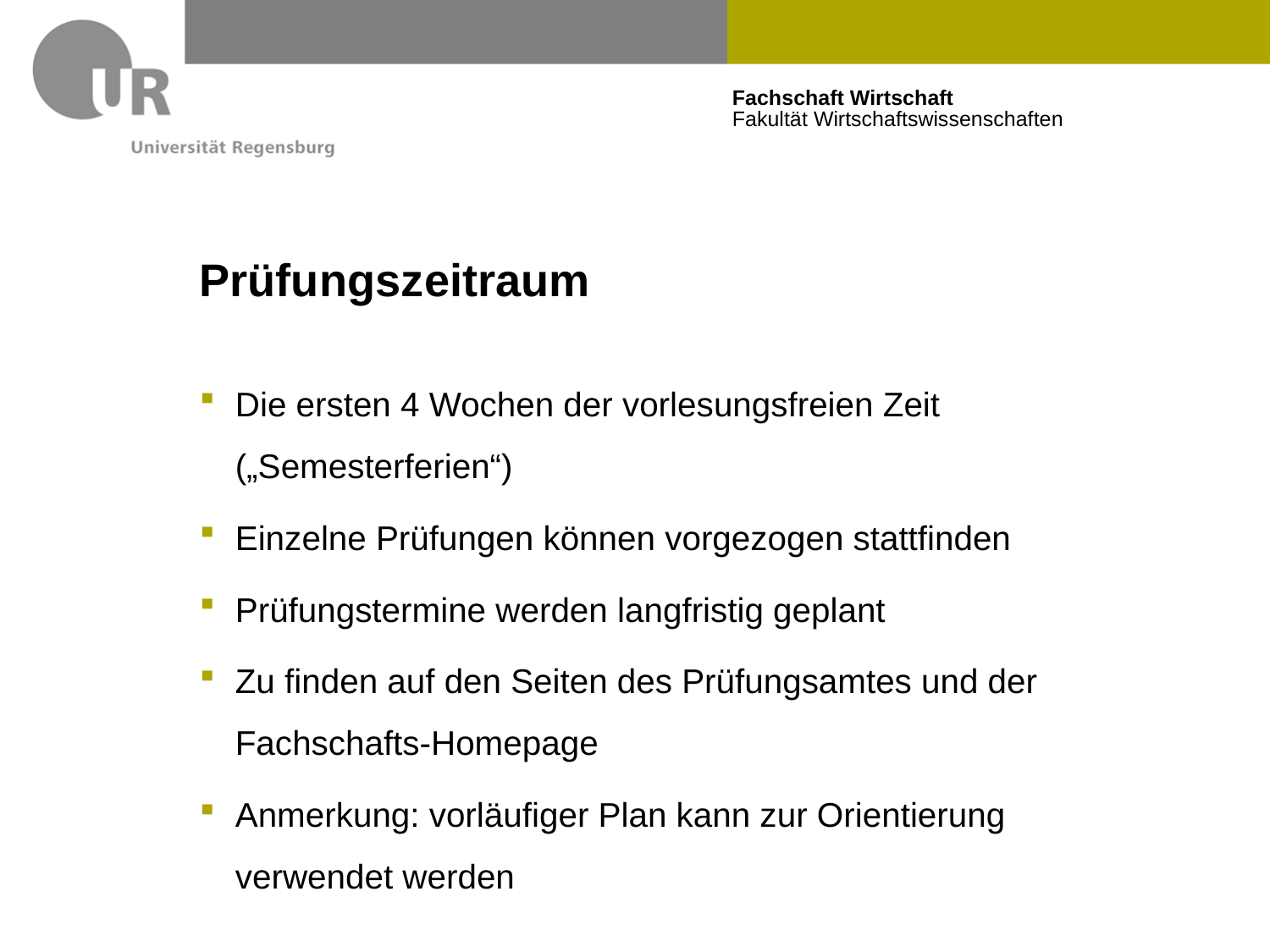

# Prüfungszeitraum
Die ersten 4 Wochen der vorlesungsfreien Zeit („Semesterferien“)
Einzelne Prüfungen können vorgezogen stattfinden
Prüfungstermine werden langfristig geplant
Zu finden auf den Seiten des Prüfungsamtes und der Fachschafts-Homepage
Anmerkung: vorläufiger Plan kann zur Orientierung verwendet werden